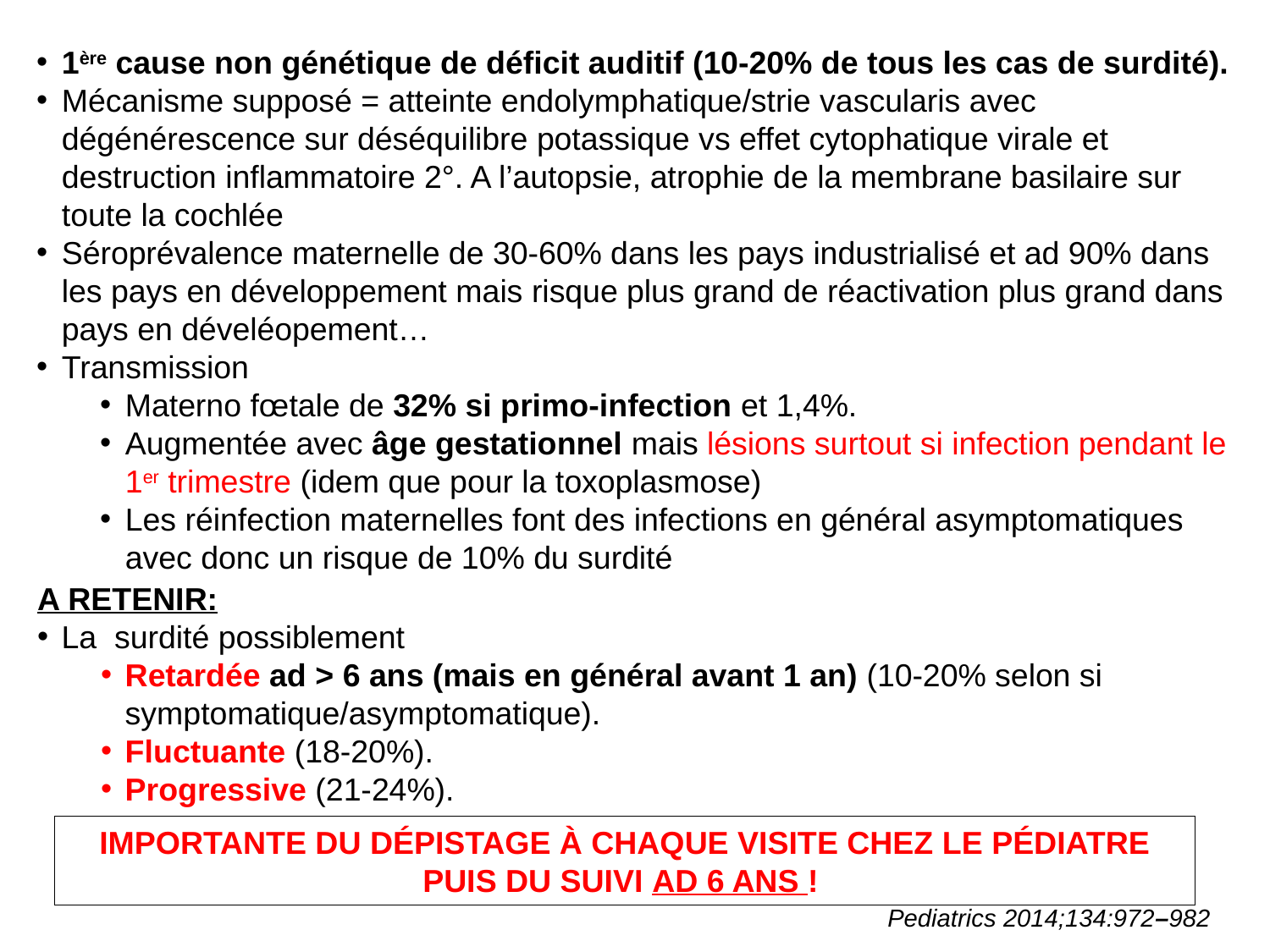

1ère cause non génétique de déficit auditif (10-20% de tous les cas de surdité).
Mécanisme supposé = atteinte endolymphatique/strie vascularis avec dégénérescence sur déséquilibre potassique vs effet cytophatique virale et destruction inflammatoire 2°. A l’autopsie, atrophie de la membrane basilaire sur toute la cochlée
Séroprévalence maternelle de 30-60% dans les pays industrialisé et ad 90% dans les pays en développement mais risque plus grand de réactivation plus grand dans pays en déveléopement…
Transmission
Materno fœtale de 32% si primo-infection et 1,4%.
Augmentée avec âge gestationnel mais lésions surtout si infection pendant le 1er trimestre (idem que pour la toxoplasmose)
Les réinfection maternelles font des infections en général asymptomatiques avec donc un risque de 10% du surdité
A RETENIR:
La  surdité possiblement
Retardée ad > 6 ans (mais en général avant 1 an) (10-20% selon si symptomatique/asymptomatique).
Fluctuante (18-20%).
Progressive (21-24%).
IMPORTANTE DU DÉPISTAGE À CHAQUE VISITE CHEZ LE PÉDIATRE PUIS DU SUIVI AD 6 ANS !
Pediatrics 2014;134:972–982